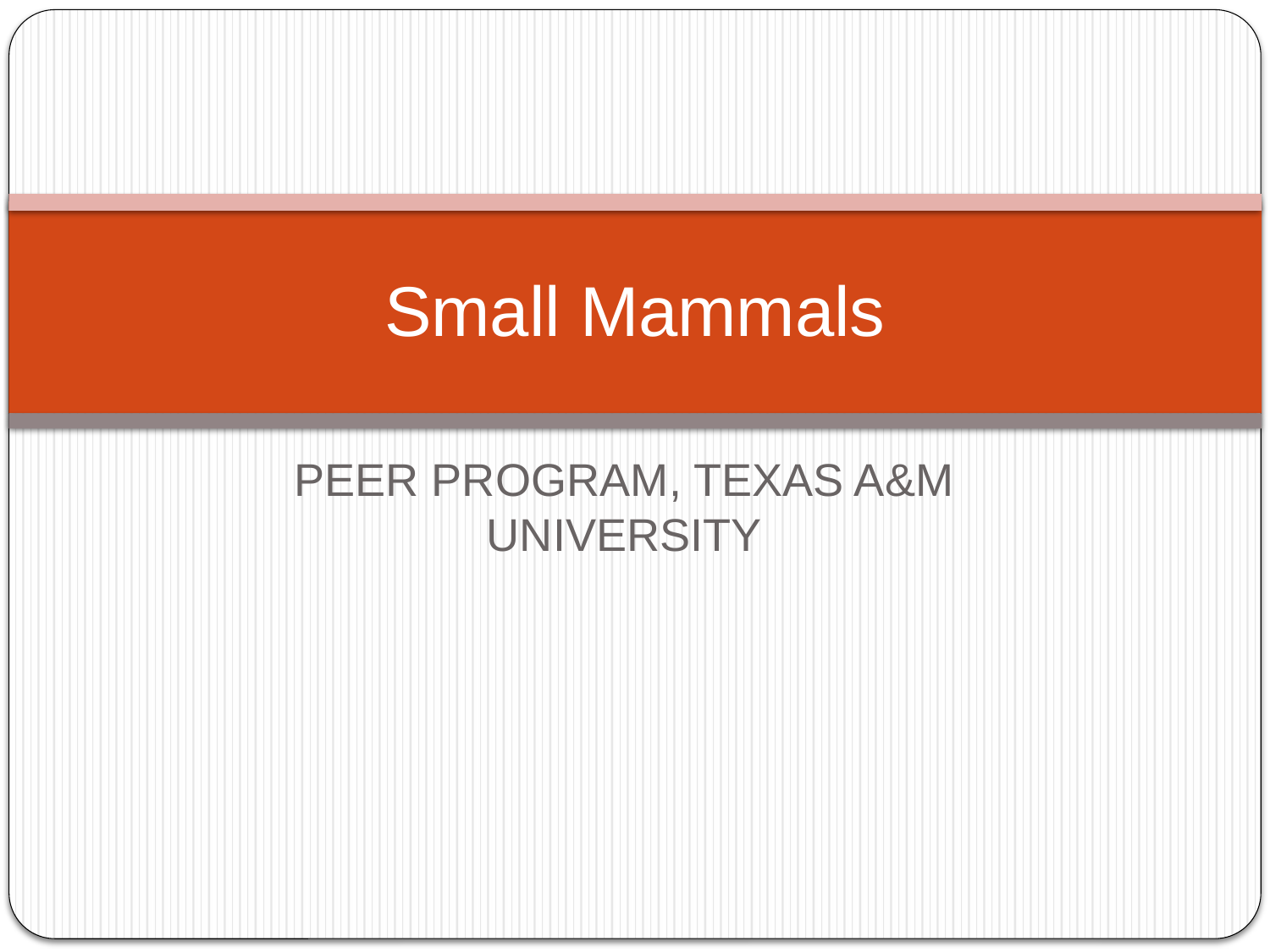

# Small Mammals
PEER PROGRAM, TEXAS A&M UNIVERSITY